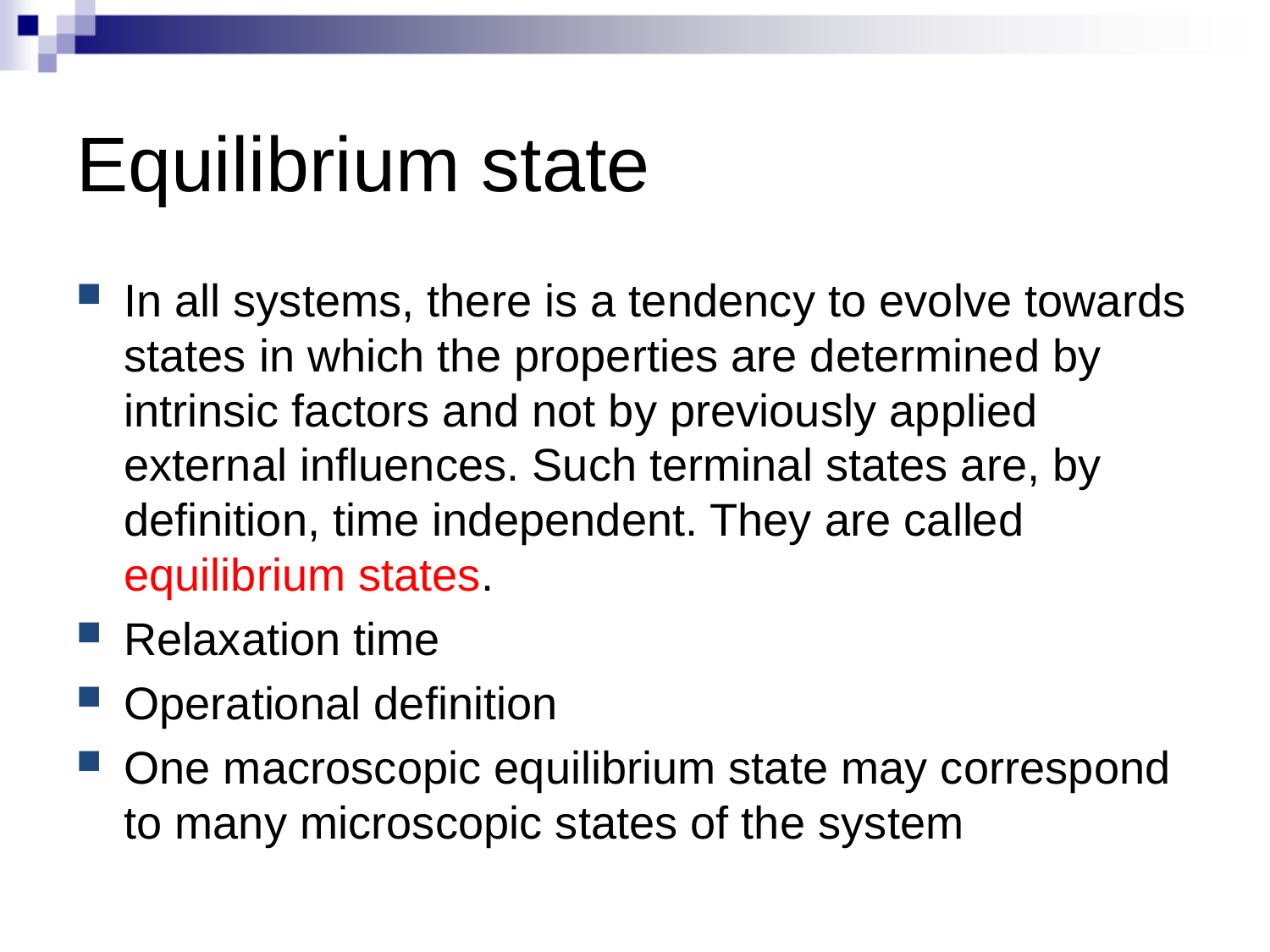

# Equilibrium state
In all systems, there is a tendency to evolve towards states in which the properties are determined by intrinsic factors and not by previously applied external influences. Such terminal states are, by definition, time independent. They are called equilibrium states.
Relaxation time
Operational definition
One macroscopic equilibrium state may correspond to many microscopic states of the system